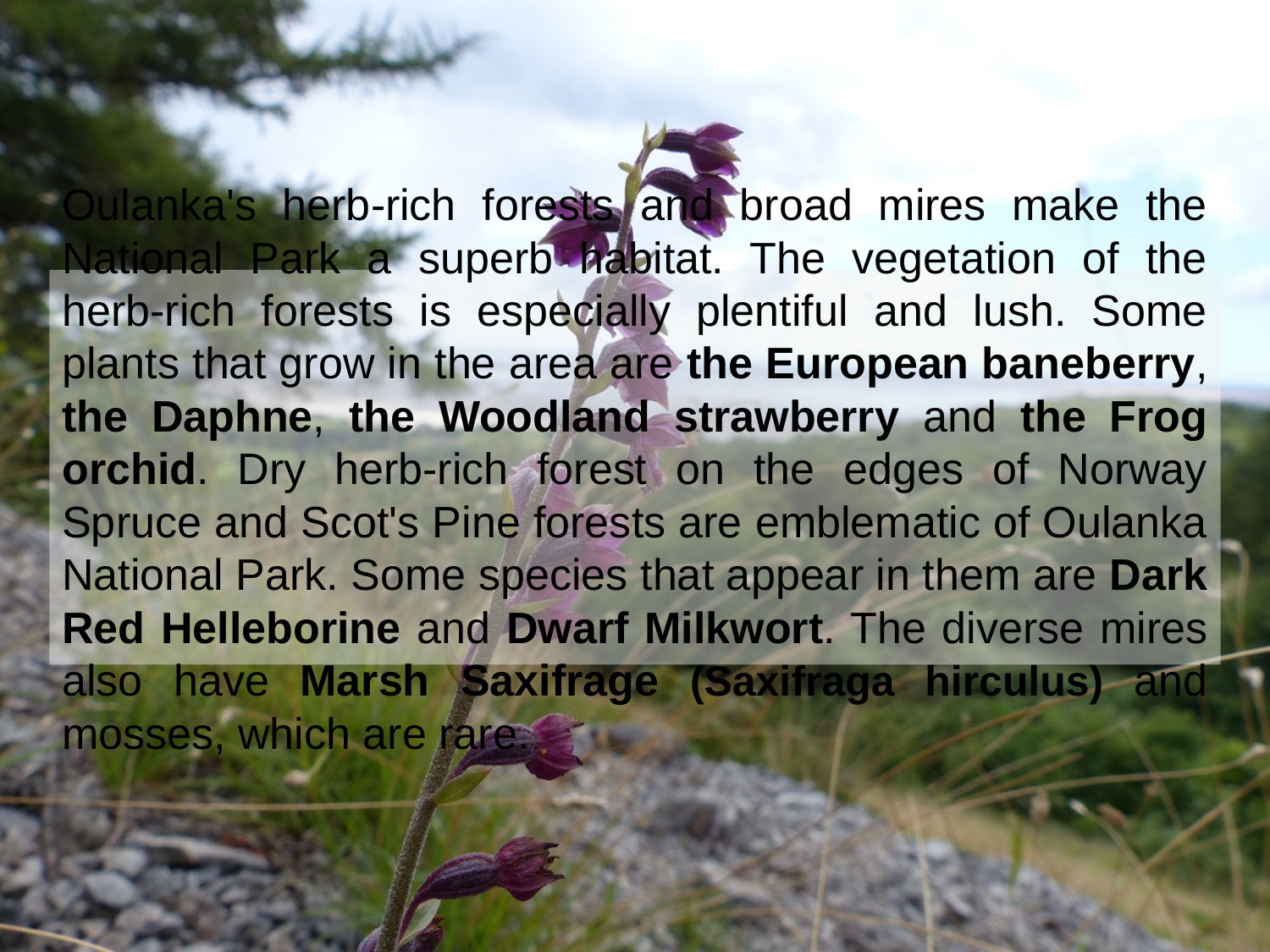

# Oulanka's herb-rich forests and broad mires make the National Park a superb habitat. The vegetation of the herb-rich forests is especially plentiful and lush. Some plants that grow in the area are the European baneberry, the Daphne, the Woodland strawberry and the Frog orchid. Dry herb-rich forest on the edges of Norway Spruce and Scot's Pine forests are emblematic of Oulanka National Park. Some species that appear in them are Dark Red Helleborine and Dwarf Milkwort. The diverse mires also have Marsh Saxifrage (Saxifraga hirculus) and mosses, which are rare.